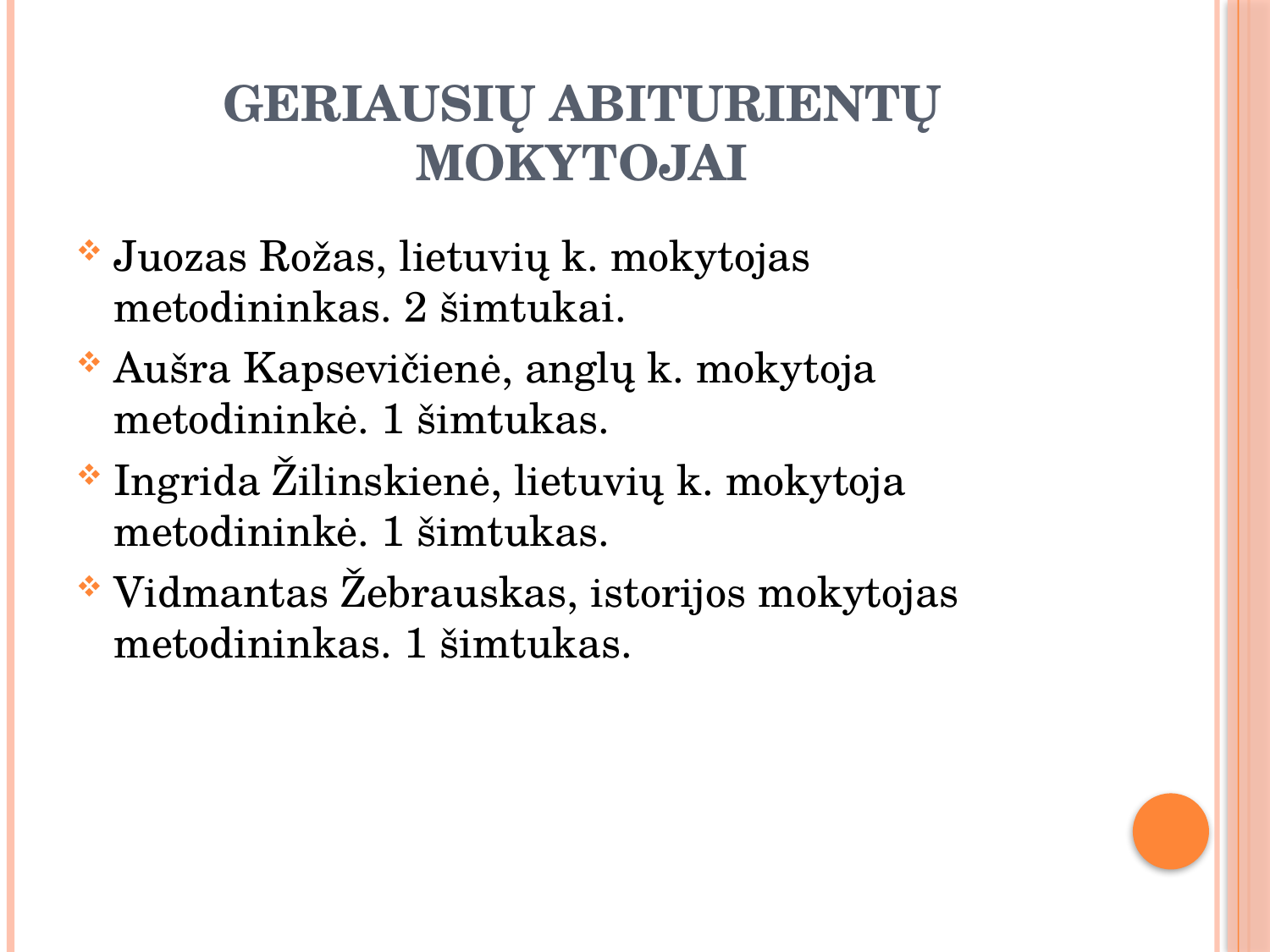

# Geriausių abiturientų mokytojai
Juozas Rožas, lietuvių k. mokytojas metodininkas. 2 šimtukai.
Aušra Kapsevičienė, anglų k. mokytoja metodininkė. 1 šimtukas.
Ingrida Žilinskienė, lietuvių k. mokytoja metodininkė. 1 šimtukas.
Vidmantas Žebrauskas, istorijos mokytojas metodininkas. 1 šimtukas.